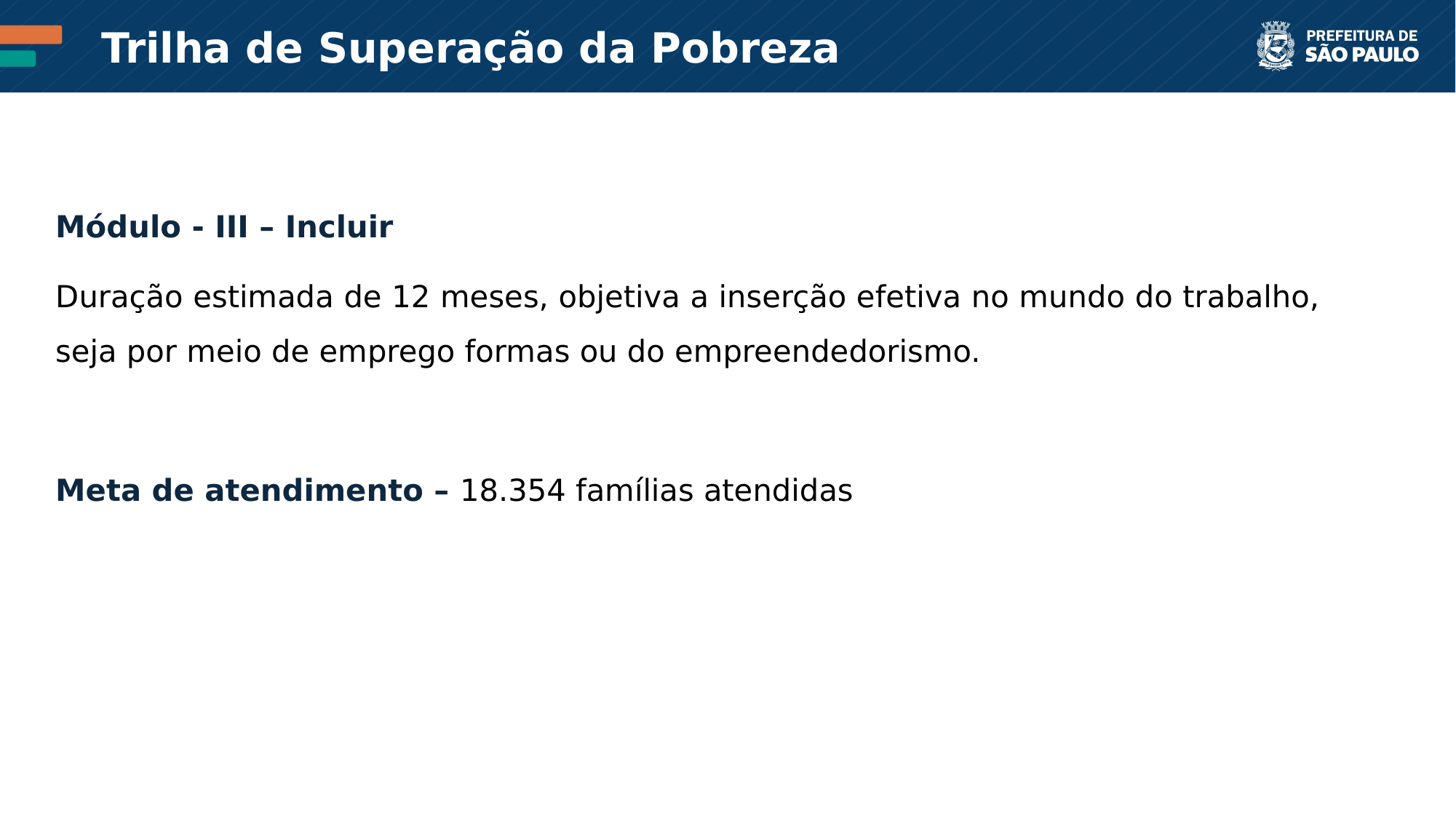

# Trilha de Superação da Pobreza

Módulo - III – Incluir
Duração estimada de 12 meses, objetiva a inserção efetiva no mundo do trabalho, seja por meio de emprego formas ou do empreendedorismo.

Meta de atendimento – 18.354 famílias atendidas